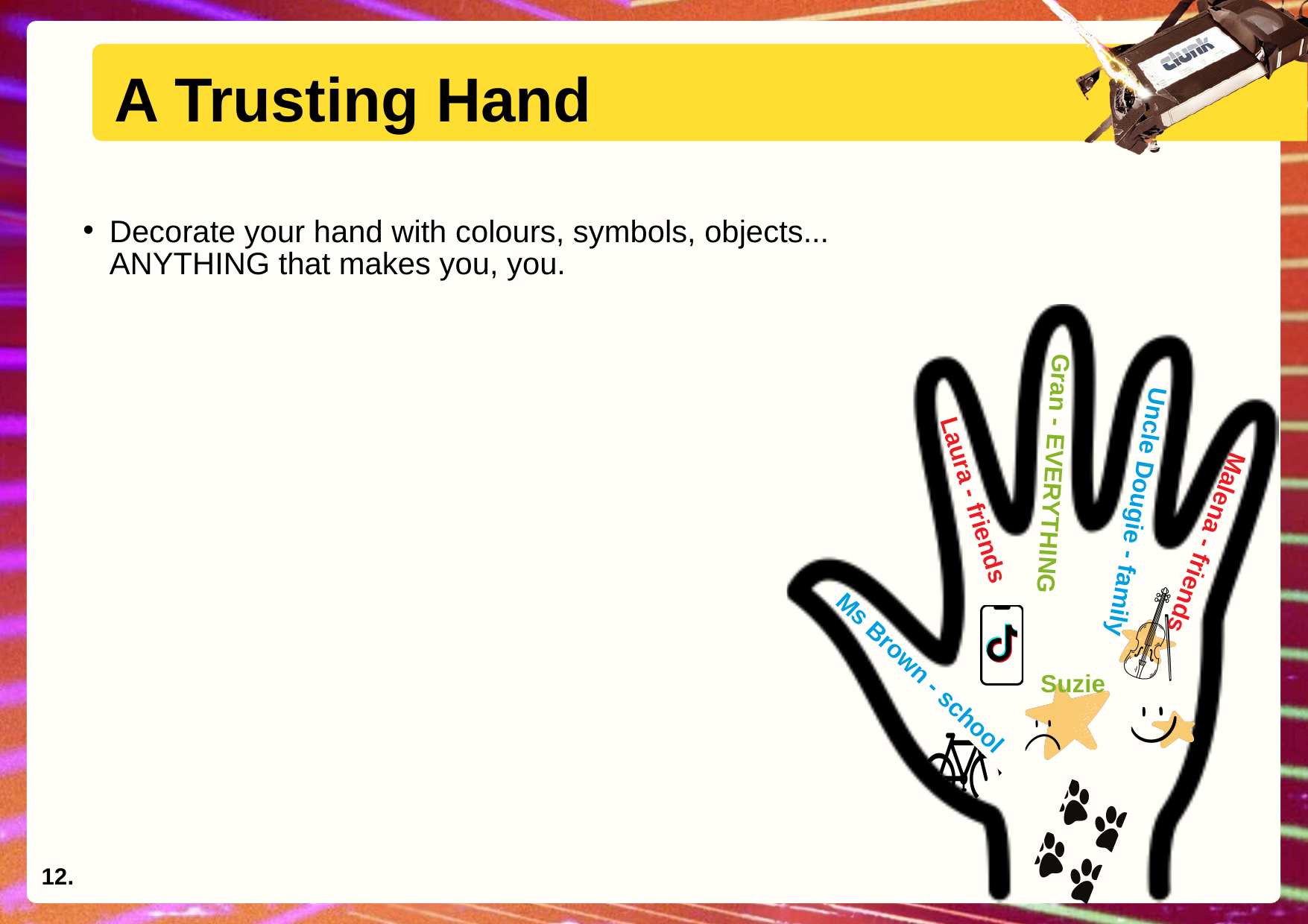

A Trusting Hand
Decorate your hand with colours, symbols, objects... ANYTHING that makes you, you.

Gran - EVERYTHING
Uncle Dougie - family
Laura - friends
Malena - friends

Suzie
Ms Brown - school

12.